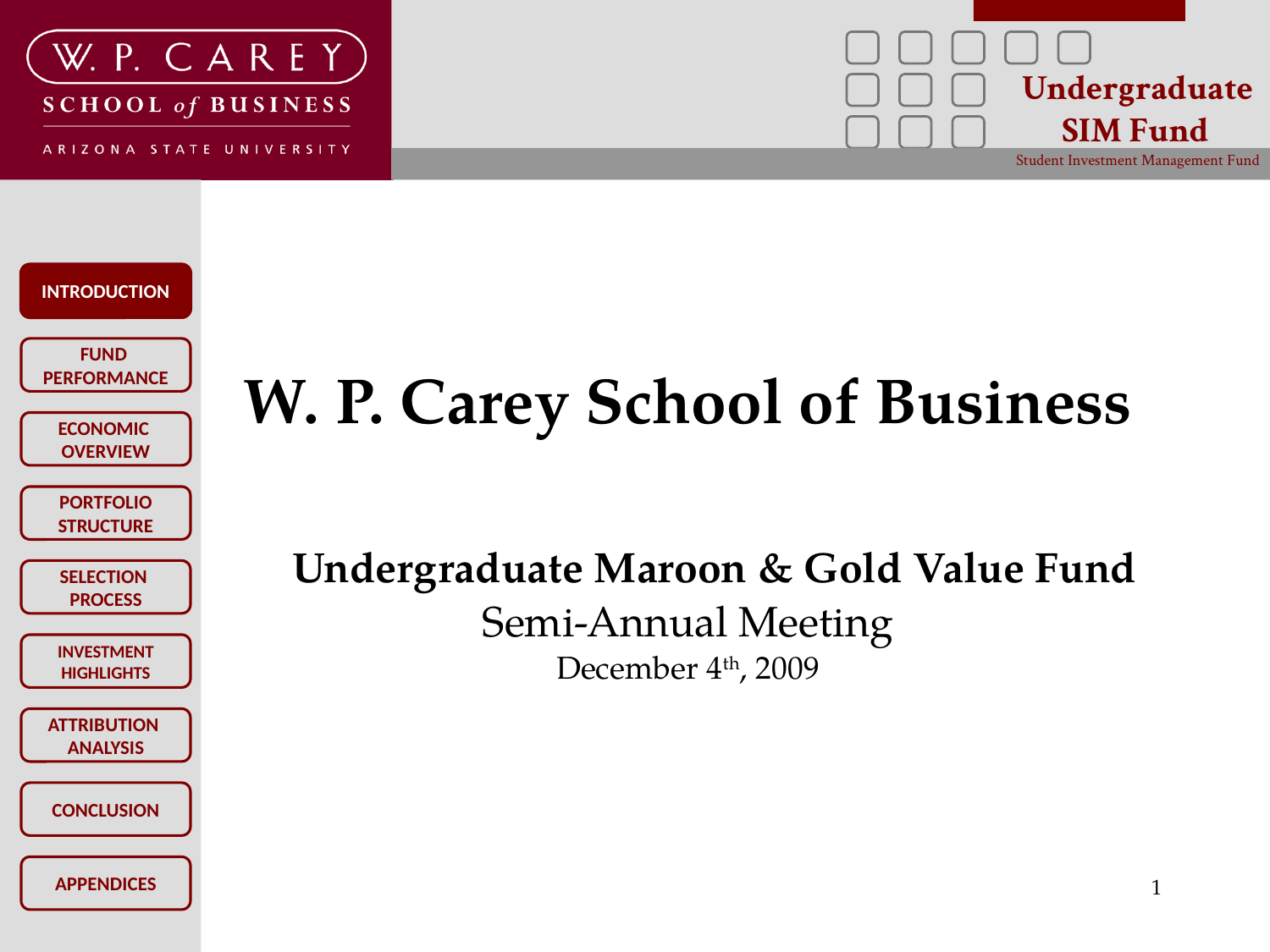

INTRODUCTION
# W. P. Carey School of Business
     Undergraduate Maroon & Gold Value Fund
Semi-Annual Meeting
December 4th, 2009
1